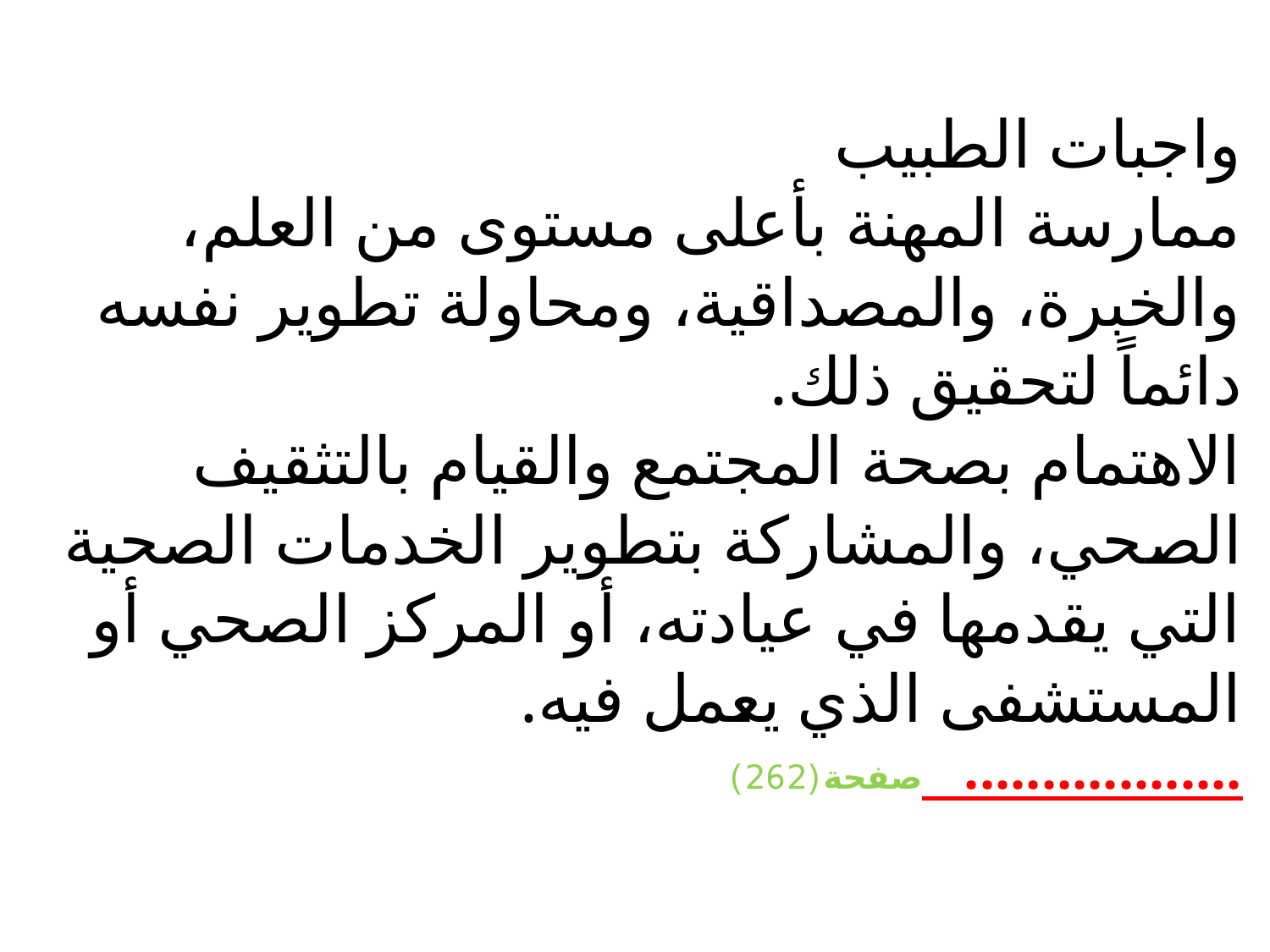

# واجبات الطبيب ممارسة المهنة بأعلى مستوى من العلم، والخبرة، والمصداقية، ومحاولة تطوير نفسه دائماً لتحقيق ذلك. الاهتمام بصحة المجتمع والقيام بالتثقيف الصحي، والمشاركة بتطوير الخدمات الصحية التي يقدمها في عيادته، أو المركز الصحي أو المستشفى الذي يعمل فيه. ..................   صفحة(262)